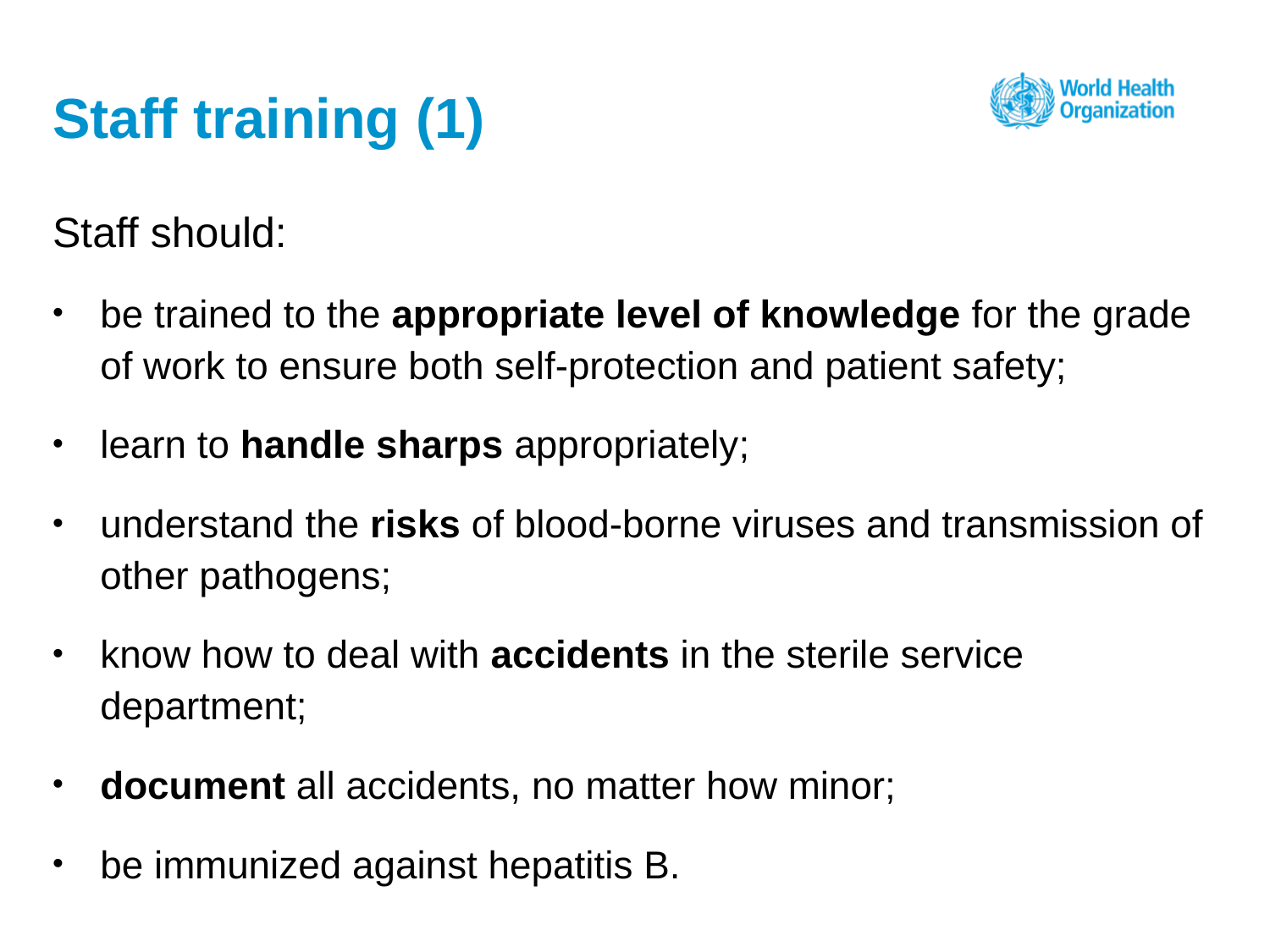

# Staff training (1)
Staff should:
be trained to the appropriate level of knowledge for the grade of work to ensure both self-protection and patient safety;
learn to handle sharps appropriately;
understand the risks of blood-borne viruses and transmission of other pathogens;
know how to deal with accidents in the sterile service department;
document all accidents, no matter how minor;
be immunized against hepatitis B.